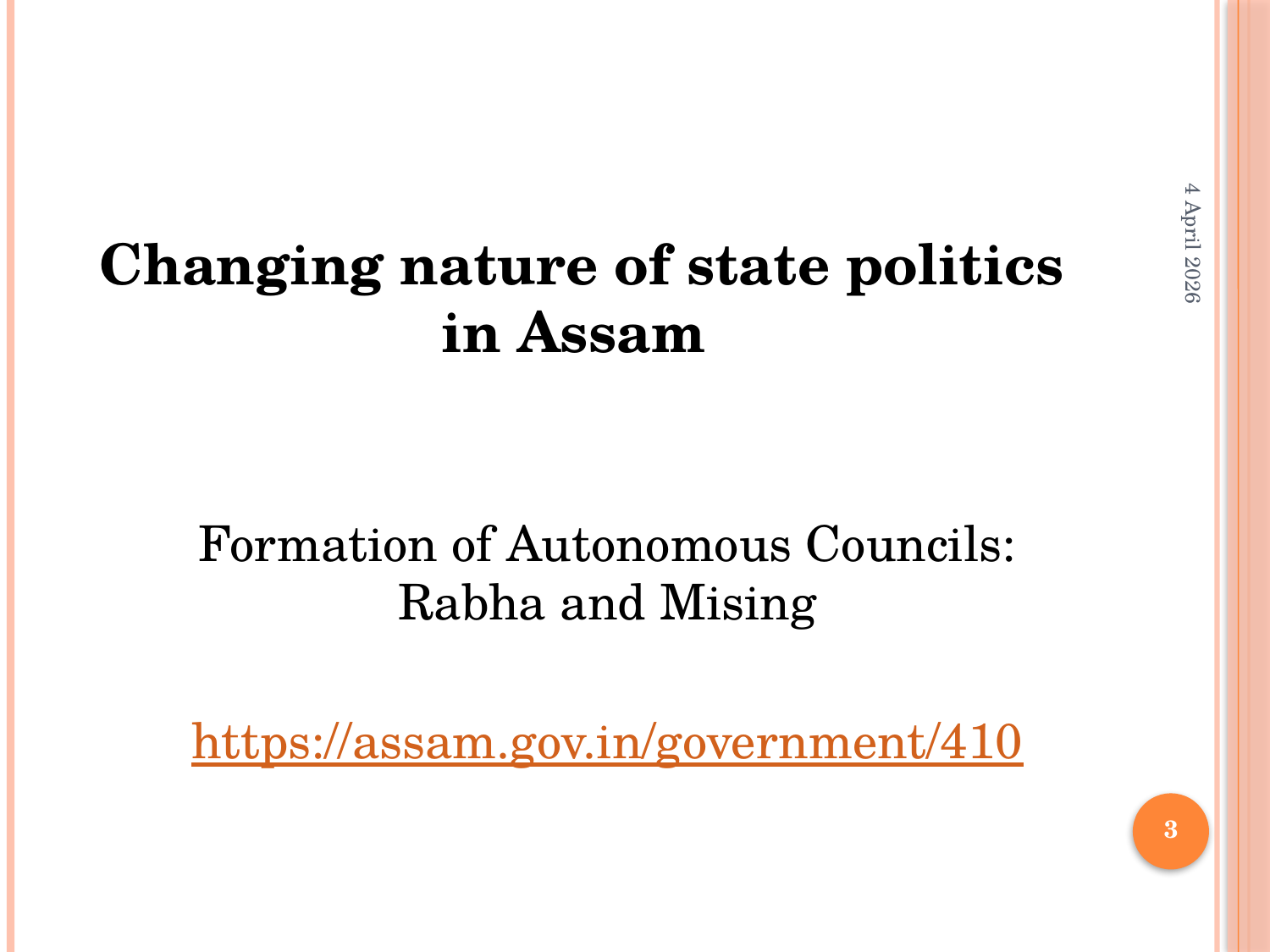

#
4 April 2026
Changing nature of state politics in Assam

Formation of Autonomous Councils: Rabha and Mising

https://assam.gov.in/government/410

3